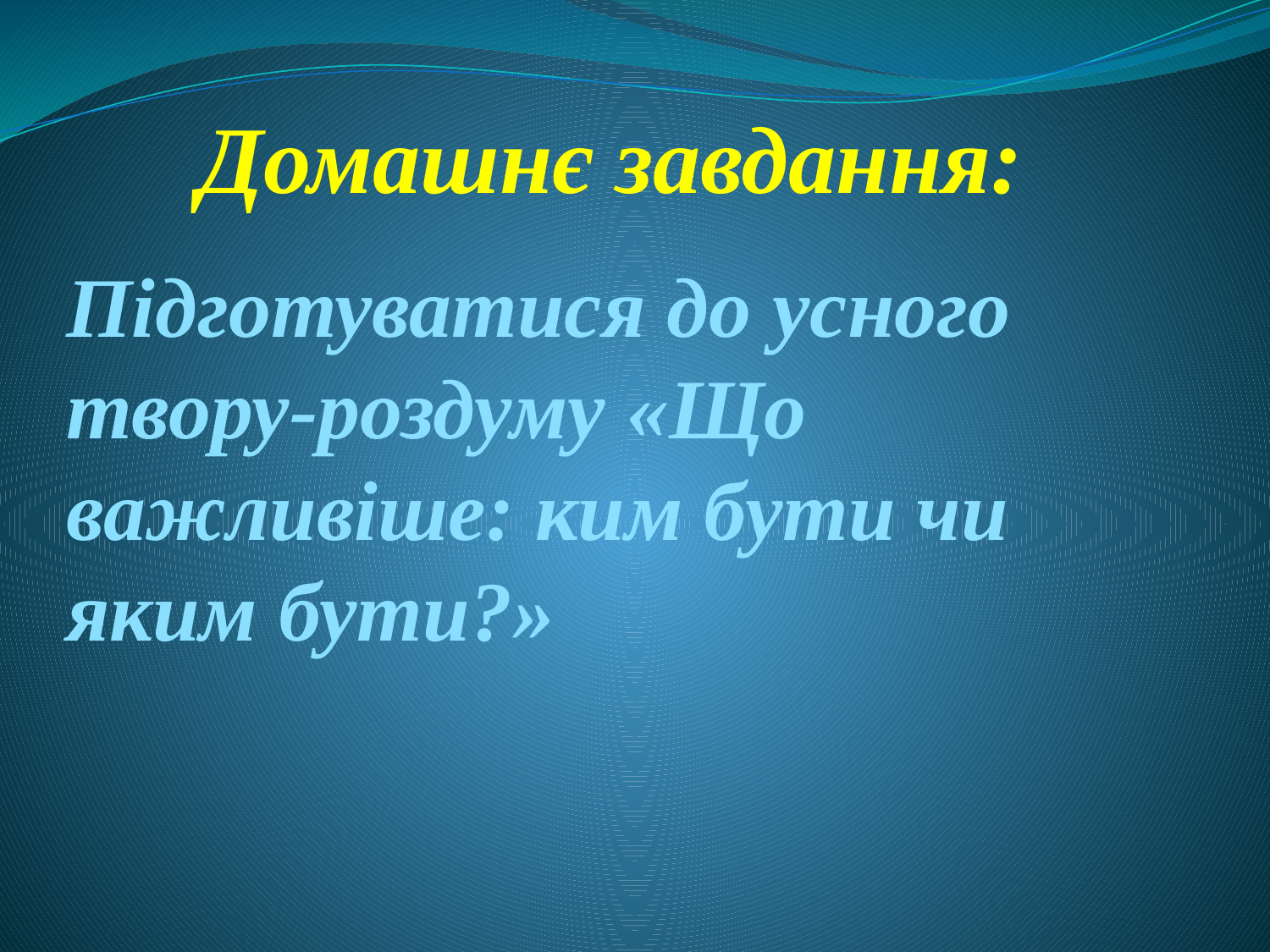

# Домашнє завдання:
Підготуватися до усного твору-роздуму «Що важливіше: ким бути чи яким бути?»